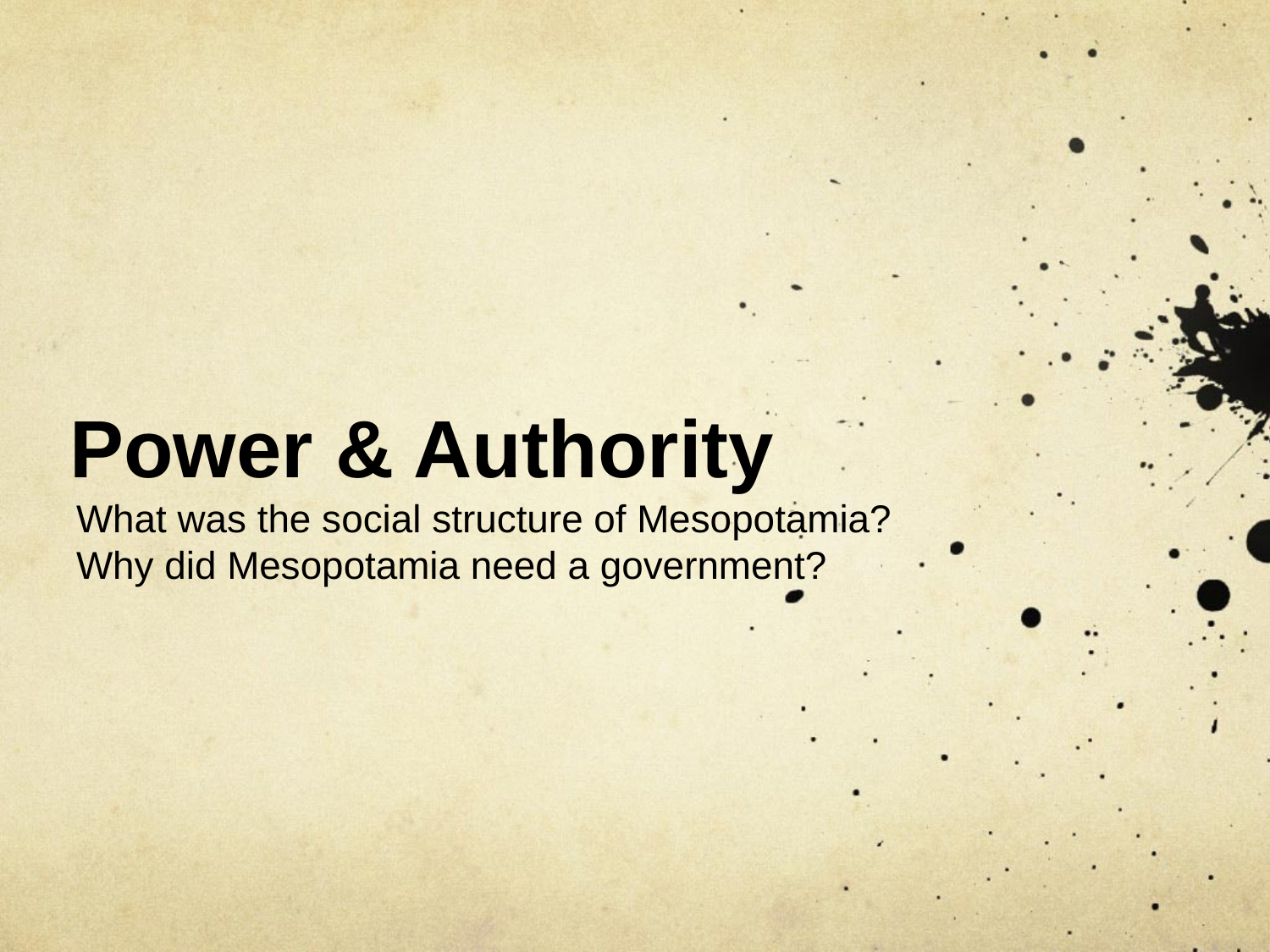

# Power & Authority
What was the social structure of Mesopotamia?
Why did Mesopotamia need a government?